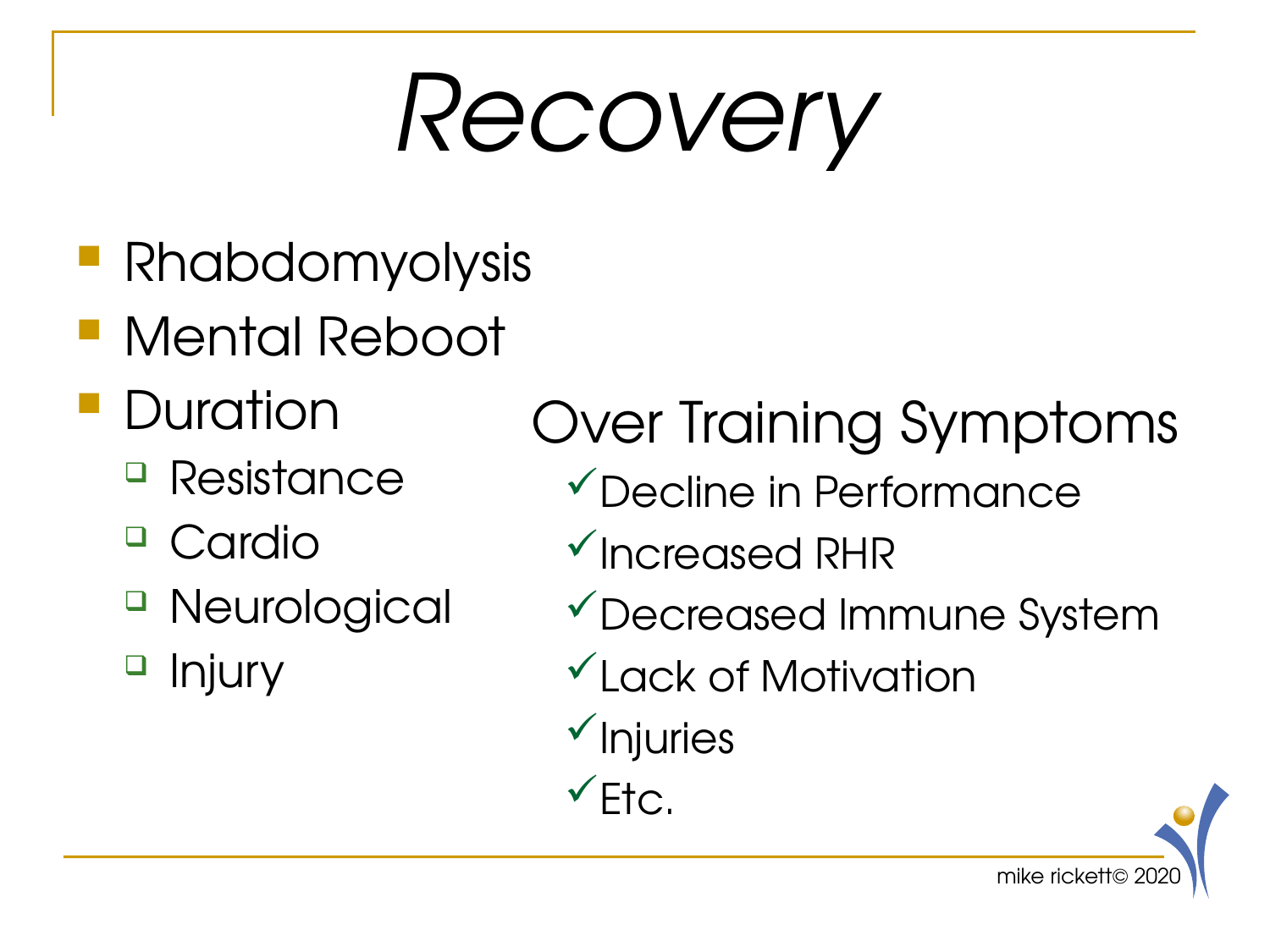

# Recovery
Rhabdomyolysis
Mental Reboot
Duration
Resistance
Cardio
Neurological
Injury
Over Training Symptoms
Decline in Performance
Increased RHR
Decreased Immune System
Lack of Motivation
Injuries
Etc.